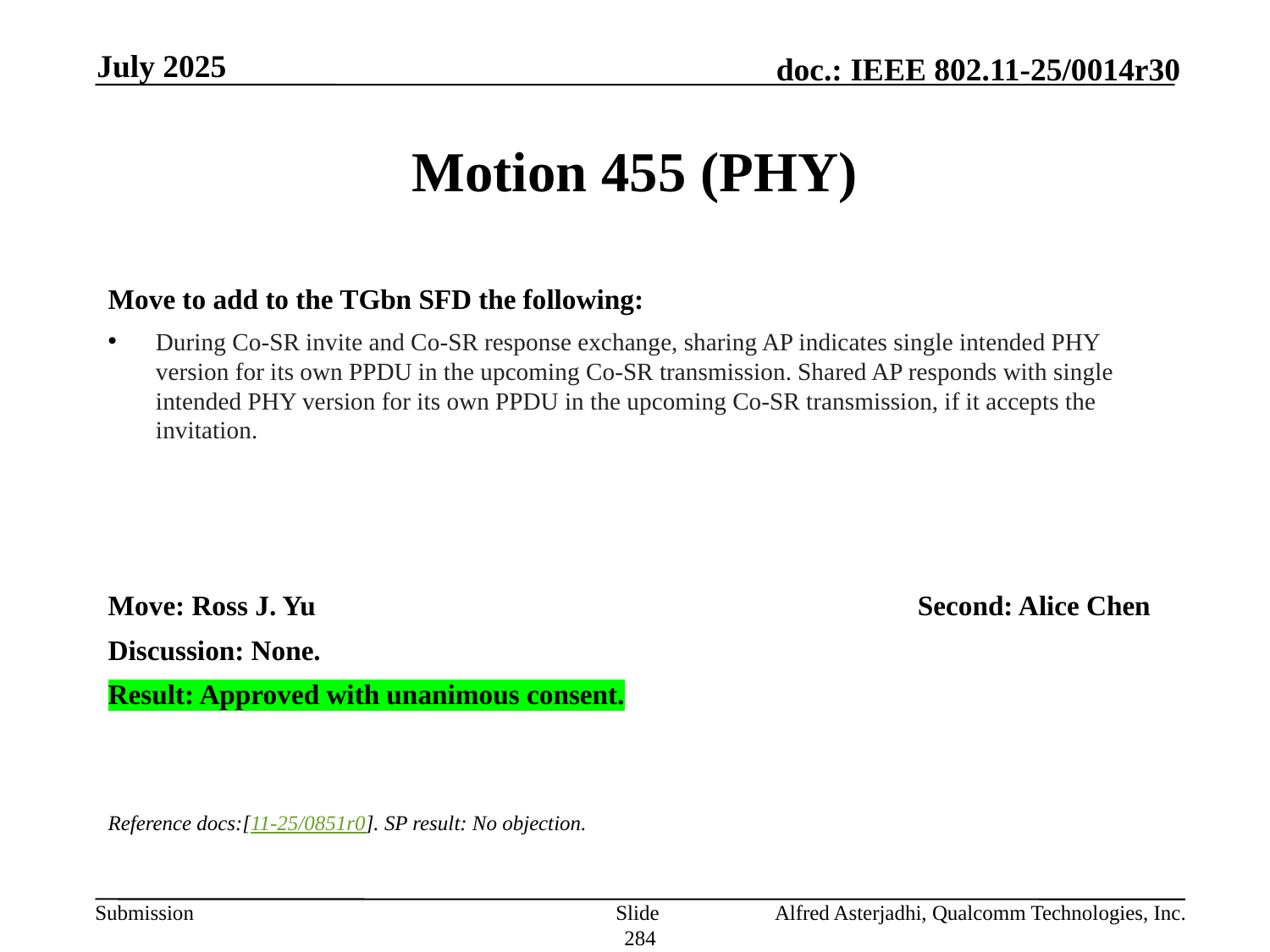

July 2025
# Motion 455 (PHY)
Move to add to the TGbn SFD the following:
During Co-SR invite and Co-SR response exchange, sharing AP indicates single intended PHY version for its own PPDU in the upcoming Co-SR transmission. Shared AP responds with single intended PHY version for its own PPDU in the upcoming Co-SR transmission, if it accepts the invitation.

Move: Ross J. Yu 					Second: Alice Chen
Discussion: None.
Result: Approved with unanimous consent.

Reference docs:[11-25/0851r0]. SP result: No objection.

Slide 284
Alfred Asterjadhi, Qualcomm Technologies, Inc.